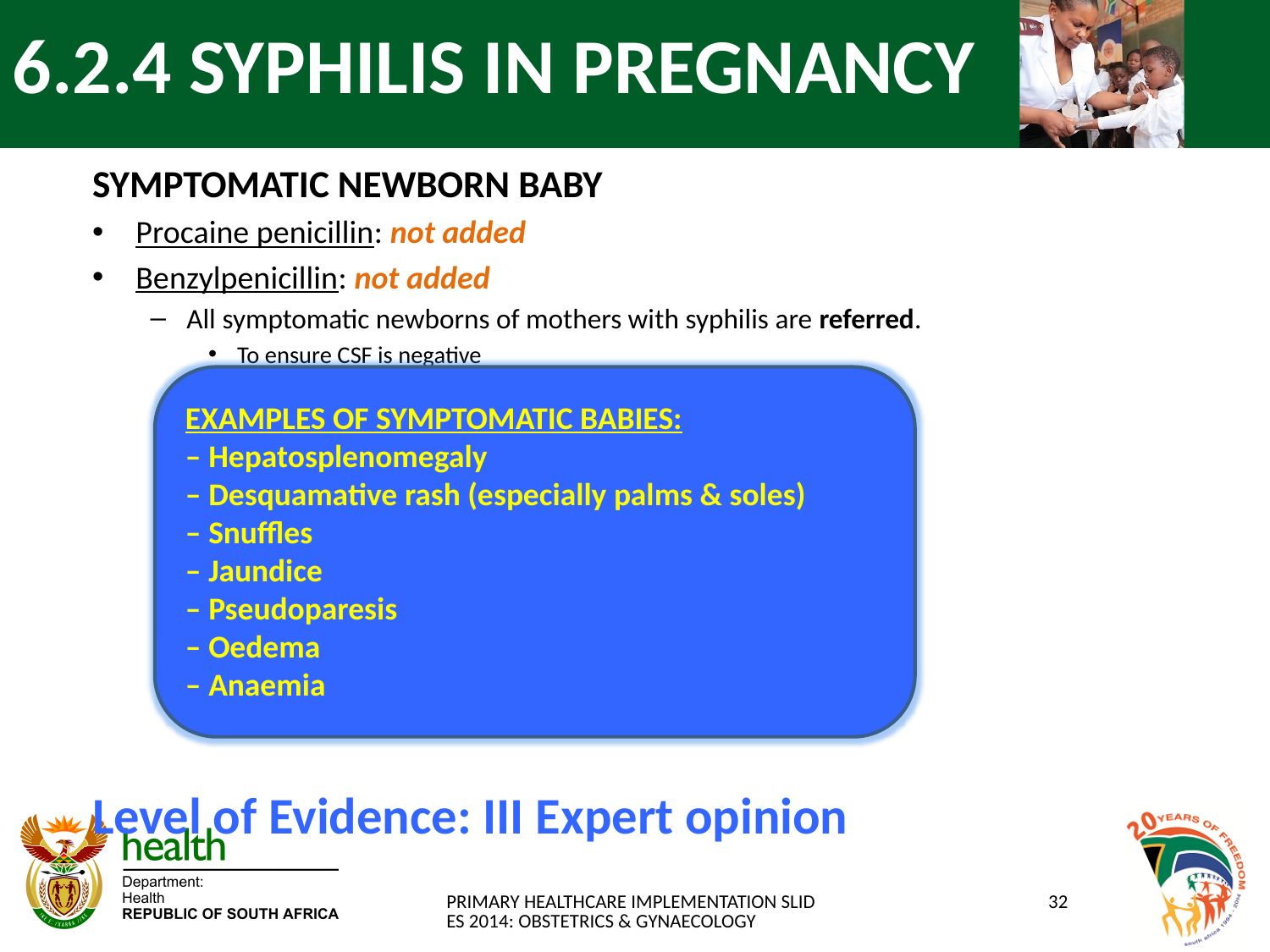

# 6.2.4 SYPHILIS IN PREGNANCY
SYMPTOMATIC NEWBORN BABY
Procaine penicillin: not added
Benzylpenicillin: not added
All symptomatic newborns of mothers with syphilis are referred.
To ensure CSF is negative

Level of Evidence: III Expert opinion

EXAMPLES OF SYMPTOMATIC BABIES:
– Hepatosplenomegaly
– Desquamative rash (especially palms & soles)
– Snuffles
– Jaundice
– Pseudoparesis
– Oedema
– Anaemia

PRIMARY HEALTHCARE IMPLEMENTATION SLIDES 2014: OBSTETRICS & GYNAECOLOGY
32